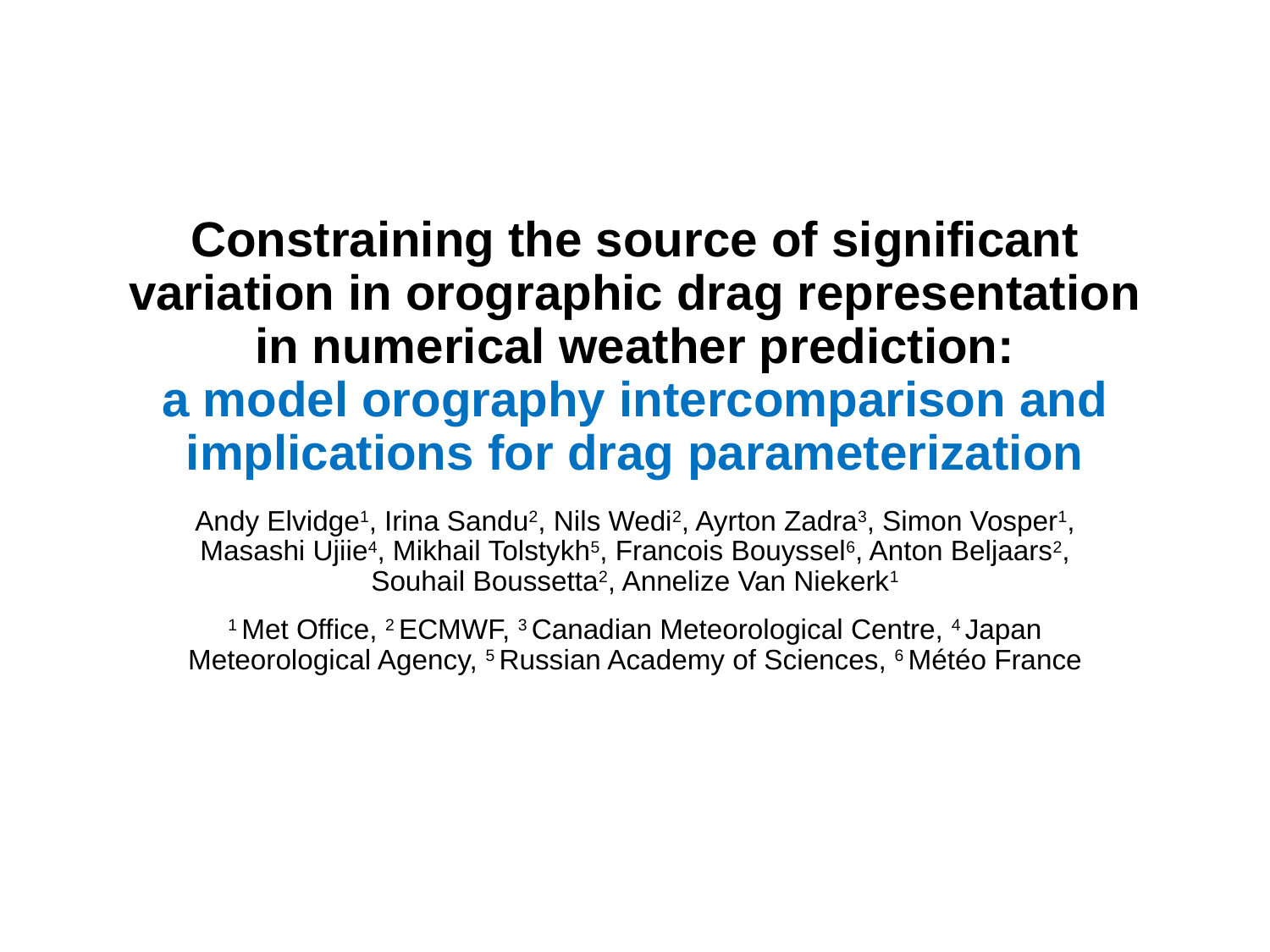

# Constraining the source of significant variation in orographic drag representation in numerical weather prediction: a model orography intercomparison and implications for drag parameterization
Andy Elvidge1, Irina Sandu2, Nils Wedi2, Ayrton Zadra3, Simon Vosper1, Masashi Ujiie4, Mikhail Tolstykh5, Francois Bouyssel6, Anton Beljaars2, Souhail Boussetta2, Annelize Van Niekerk1
1 Met Office, 2 ECMWF, 3 Canadian Meteorological Centre, 4 Japan Meteorological Agency, 5 Russian Academy of Sciences, 6 Météo France